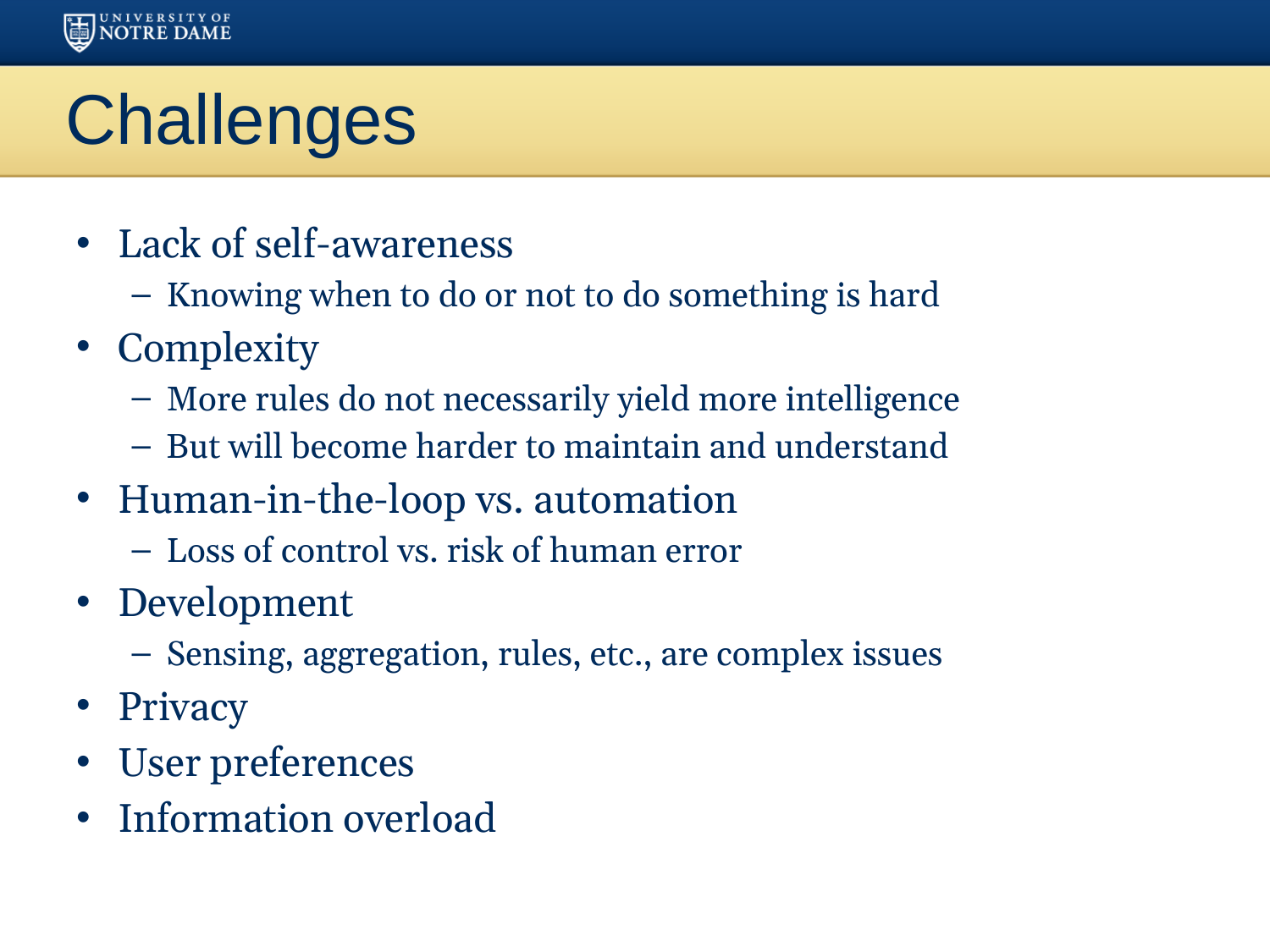

# Challenges
Lack of self-awareness
Knowing when to do or not to do something is hard
Complexity
More rules do not necessarily yield more intelligence
But will become harder to maintain and understand
Human-in-the-loop vs. automation
Loss of control vs. risk of human error
Development
Sensing, aggregation, rules, etc., are complex issues
Privacy
User preferences
Information overload